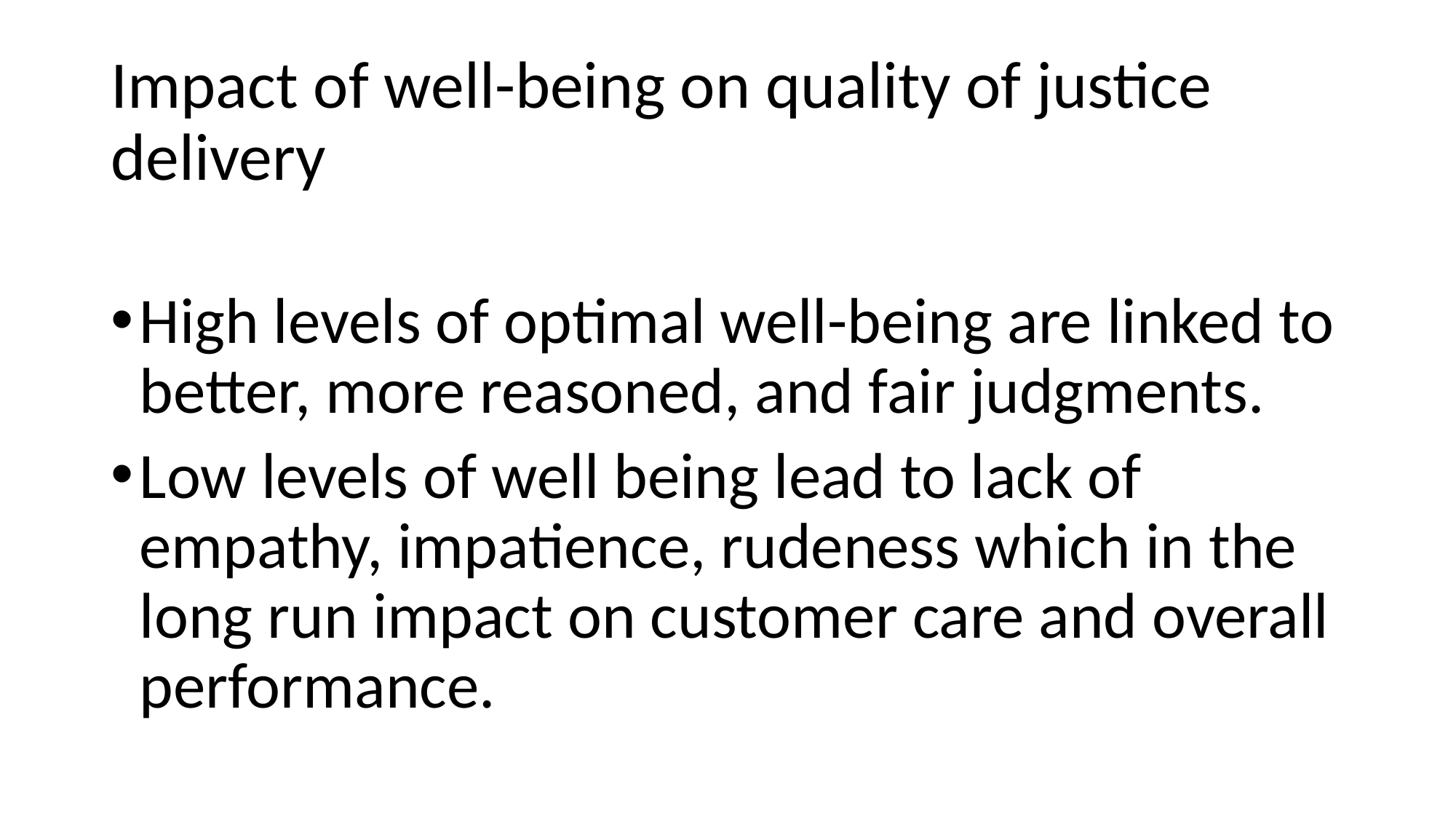

# Impact of well-being on quality of justice delivery

High levels of optimal well-being are linked to better, more reasoned, and fair judgments.
Low levels of well being lead to lack of empathy, impatience, rudeness which in the long run impact on customer care and overall performance.